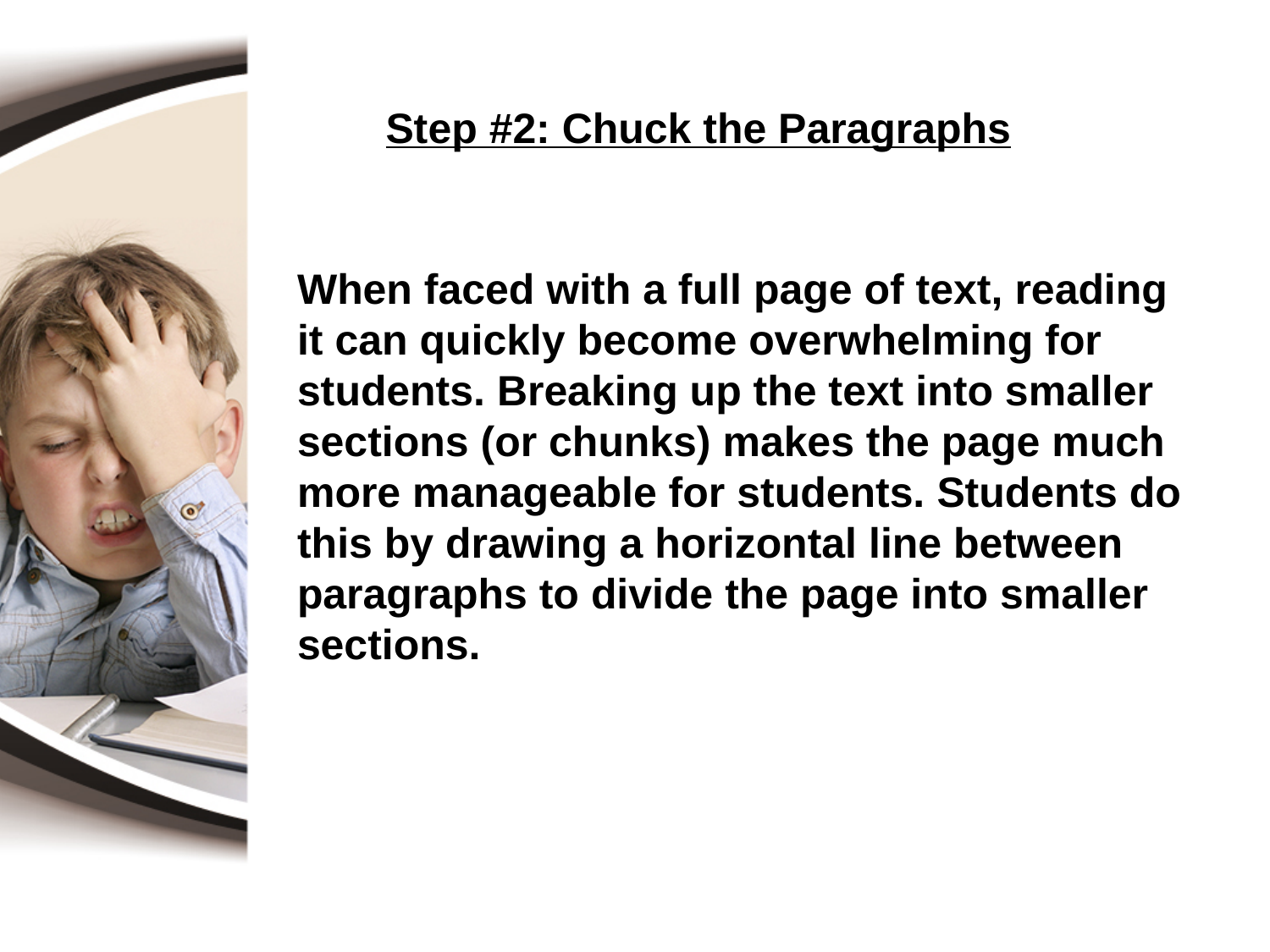

Step #2: Chuck the Paragraphs
When faced with a full page of text, reading it can quickly become overwhelming for students. Breaking up the text into smaller sections (or chunks) makes the page much more manageable for students. Students do this by drawing a horizontal line between paragraphs to divide the page into smaller sections.